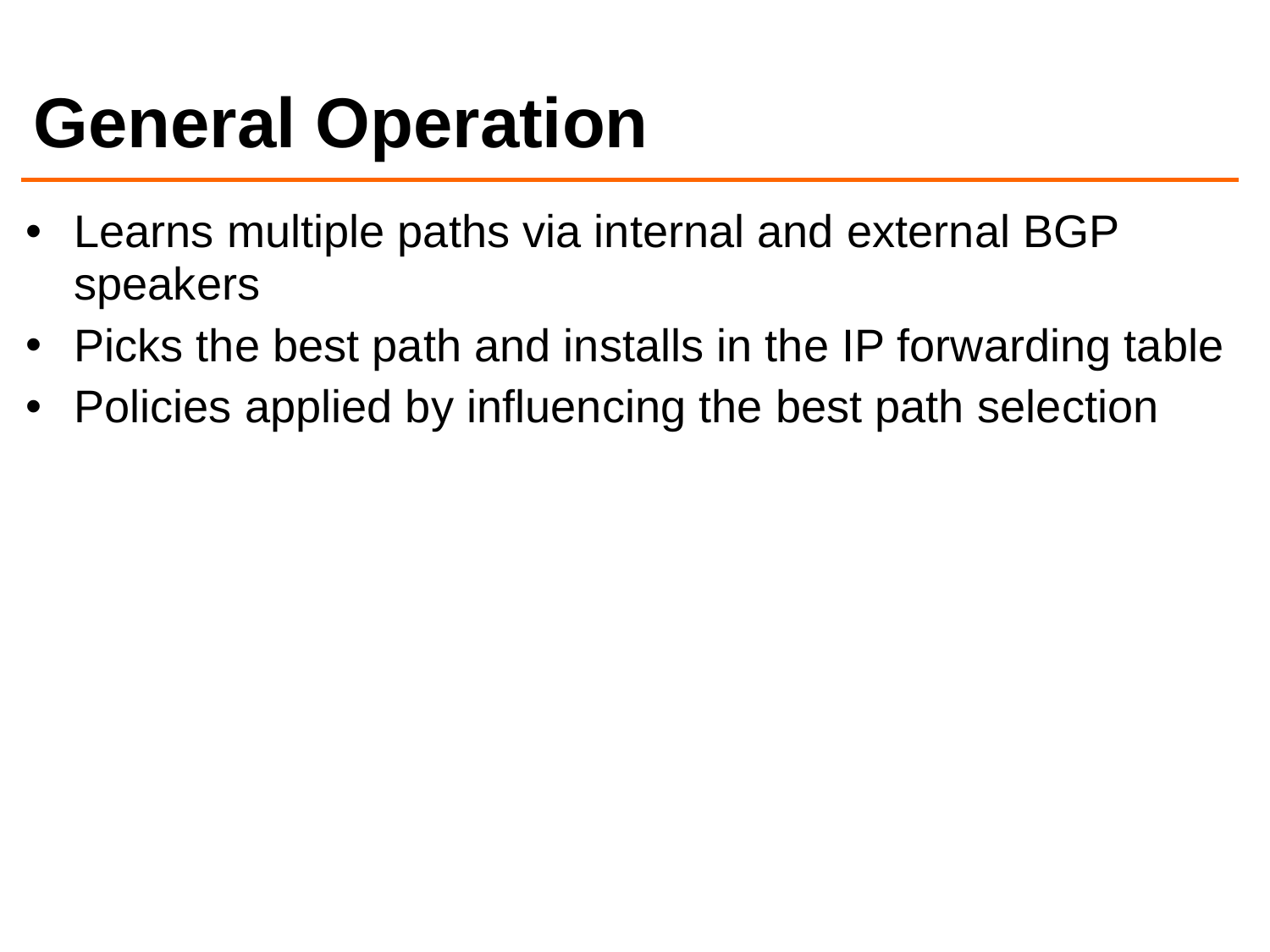

# General Operation
Learns multiple paths via internal and external BGP speakers
Picks the best path and installs in the IP forwarding table
Policies applied by influencing the best path selection